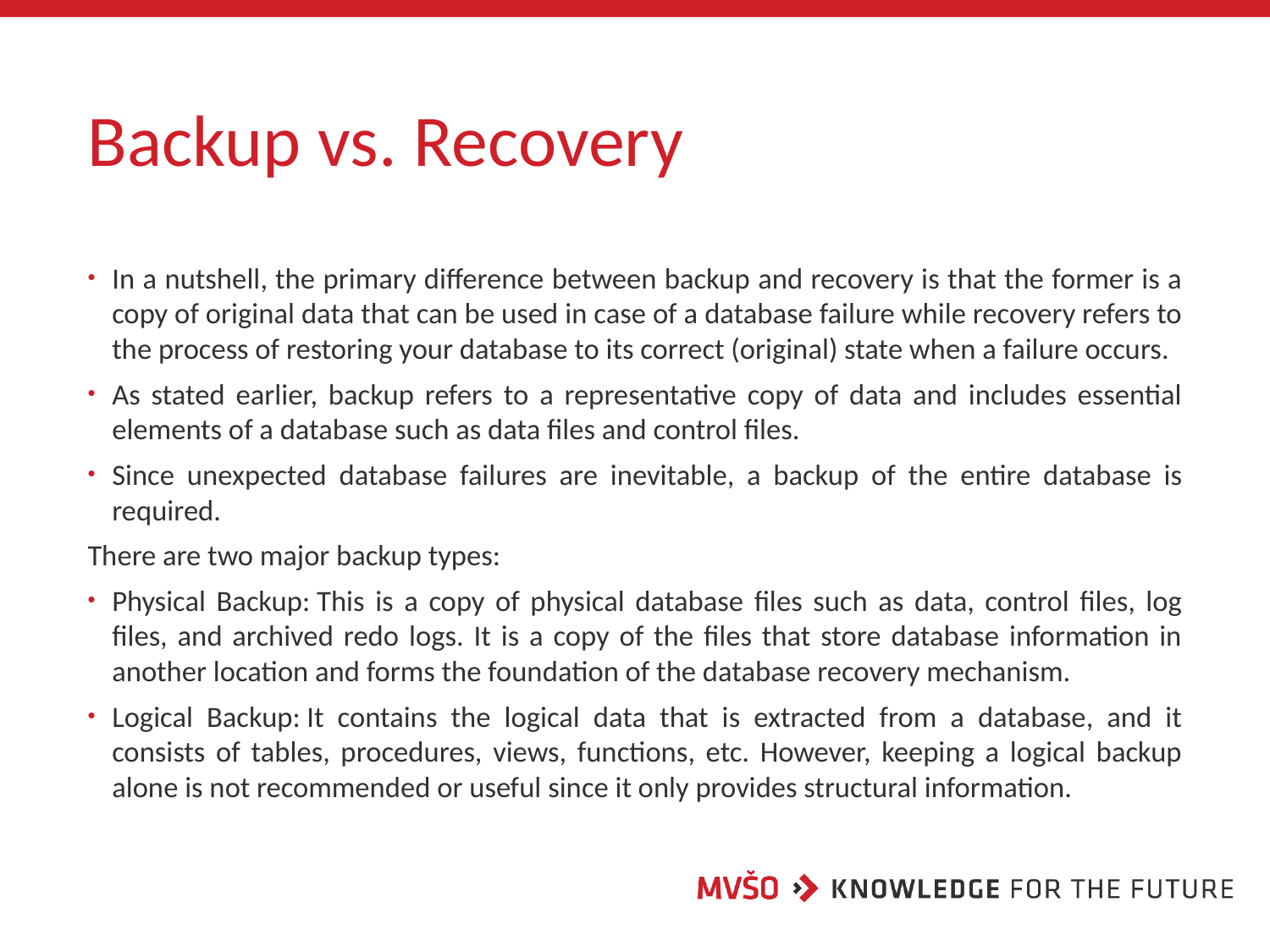

# Backup vs. Recovery
In a nutshell, the primary difference between backup and recovery is that the former is a copy of original data that can be used in case of a database failure while recovery refers to the process of restoring your database to its correct (original) state when a failure occurs.
As stated earlier, backup refers to a representative copy of data and includes essential elements of a database such as data files and control files.
Since unexpected database failures are inevitable, a backup of the entire database is required.
There are two major backup types:
Physical Backup: This is a copy of physical database files such as data, control files, log files, and archived redo logs. It is a copy of the files that store database information in another location and forms the foundation of the database recovery mechanism.
Logical Backup: It contains the logical data that is extracted from a database, and it consists of tables, procedures, views, functions, etc. However, keeping a logical backup alone is not recommended or useful since it only provides structural information.